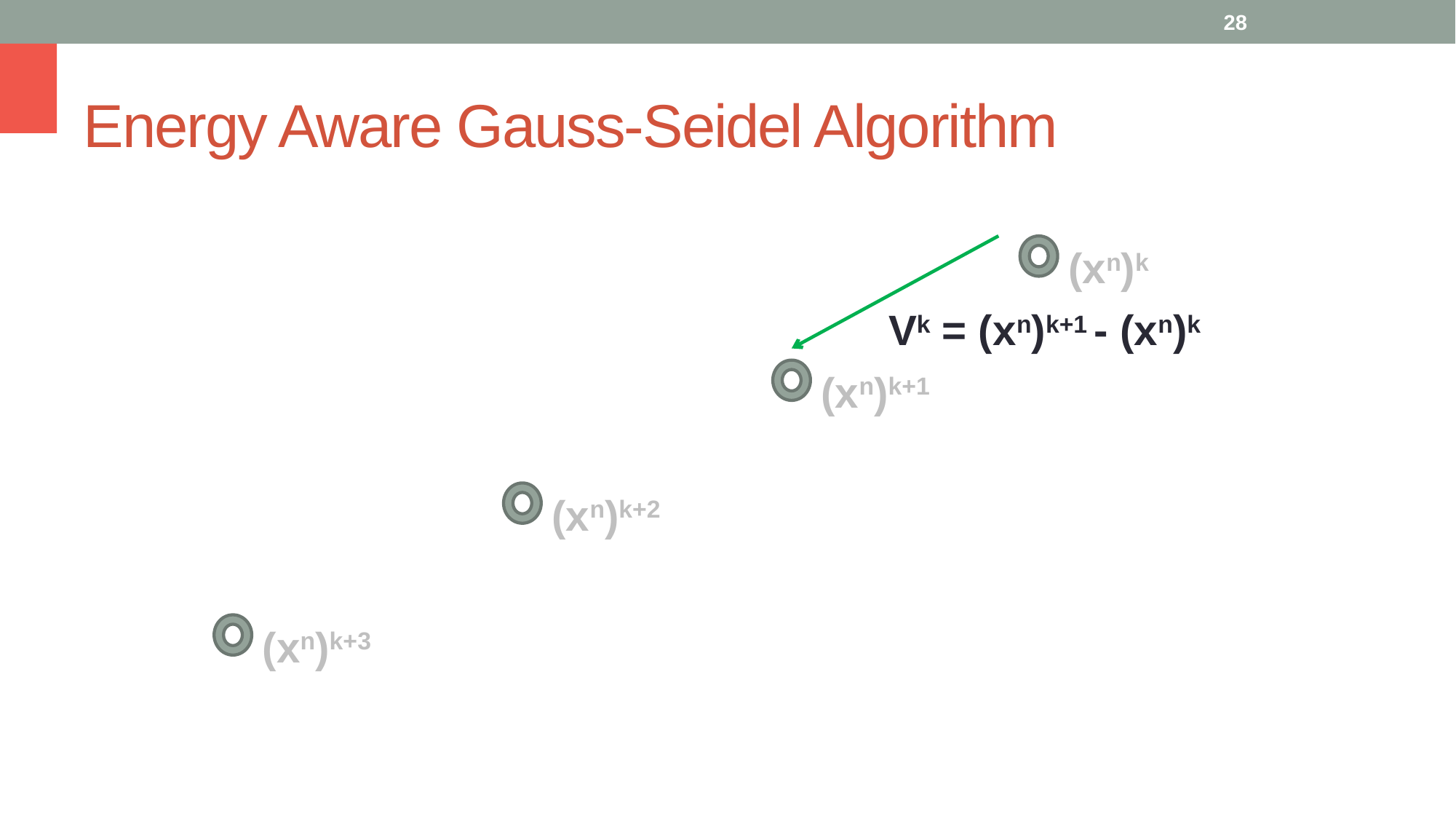

28
# Energy Aware Gauss-Seidel Algorithm
(xn)k

Vk = (xn)k+1 - (xn)k

(xn)k+1

(xn)k+2

(xn)k+3